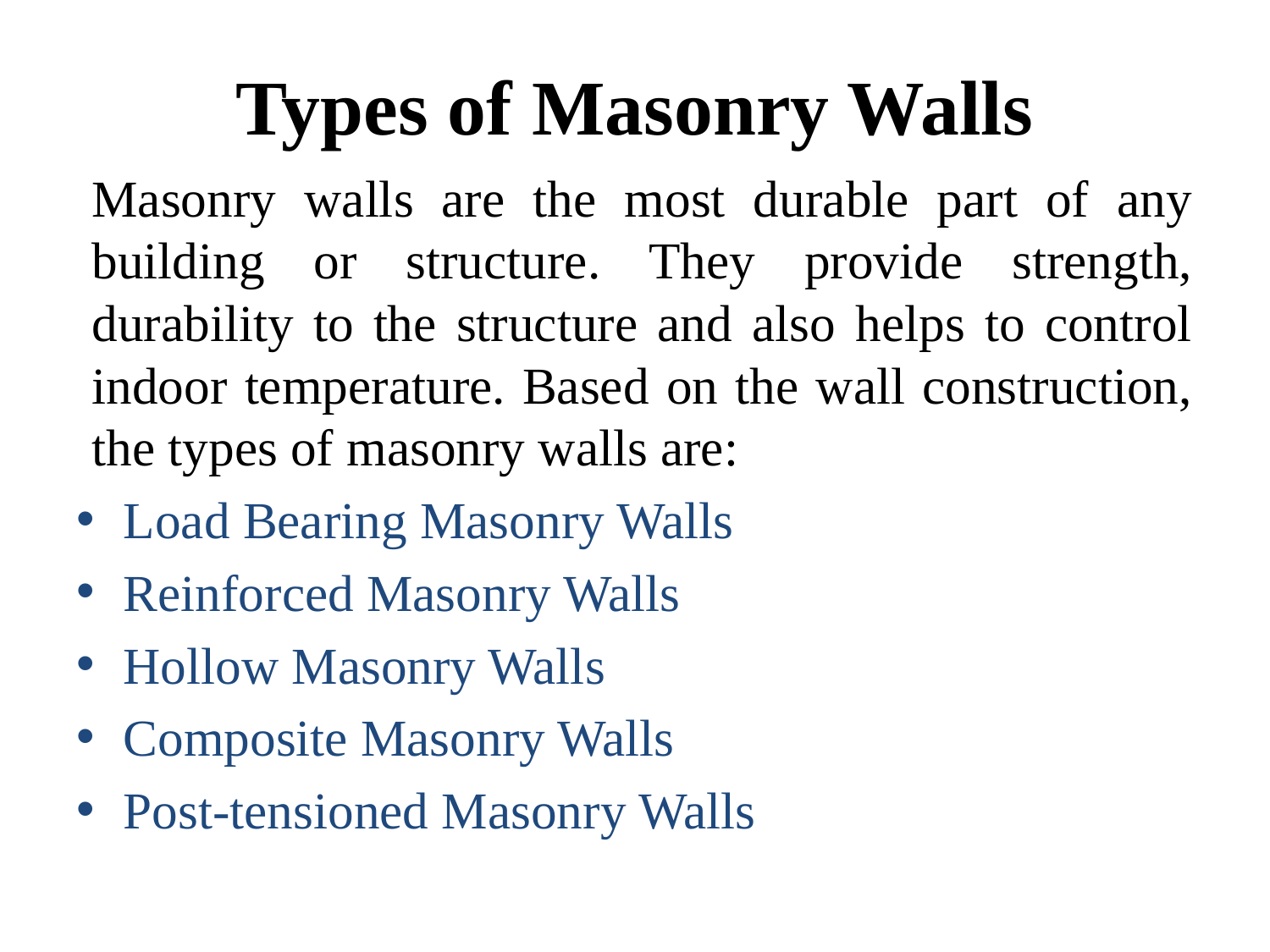

# Types of Masonry Walls
Masonry walls are the most durable part of any building or structure. They provide strength, durability to the structure and also helps to control indoor temperature. Based on the wall construction, the types of masonry walls are:
Load Bearing Masonry Walls
Reinforced Masonry Walls
Hollow Masonry Walls
Composite Masonry Walls
Post-tensioned Masonry Walls